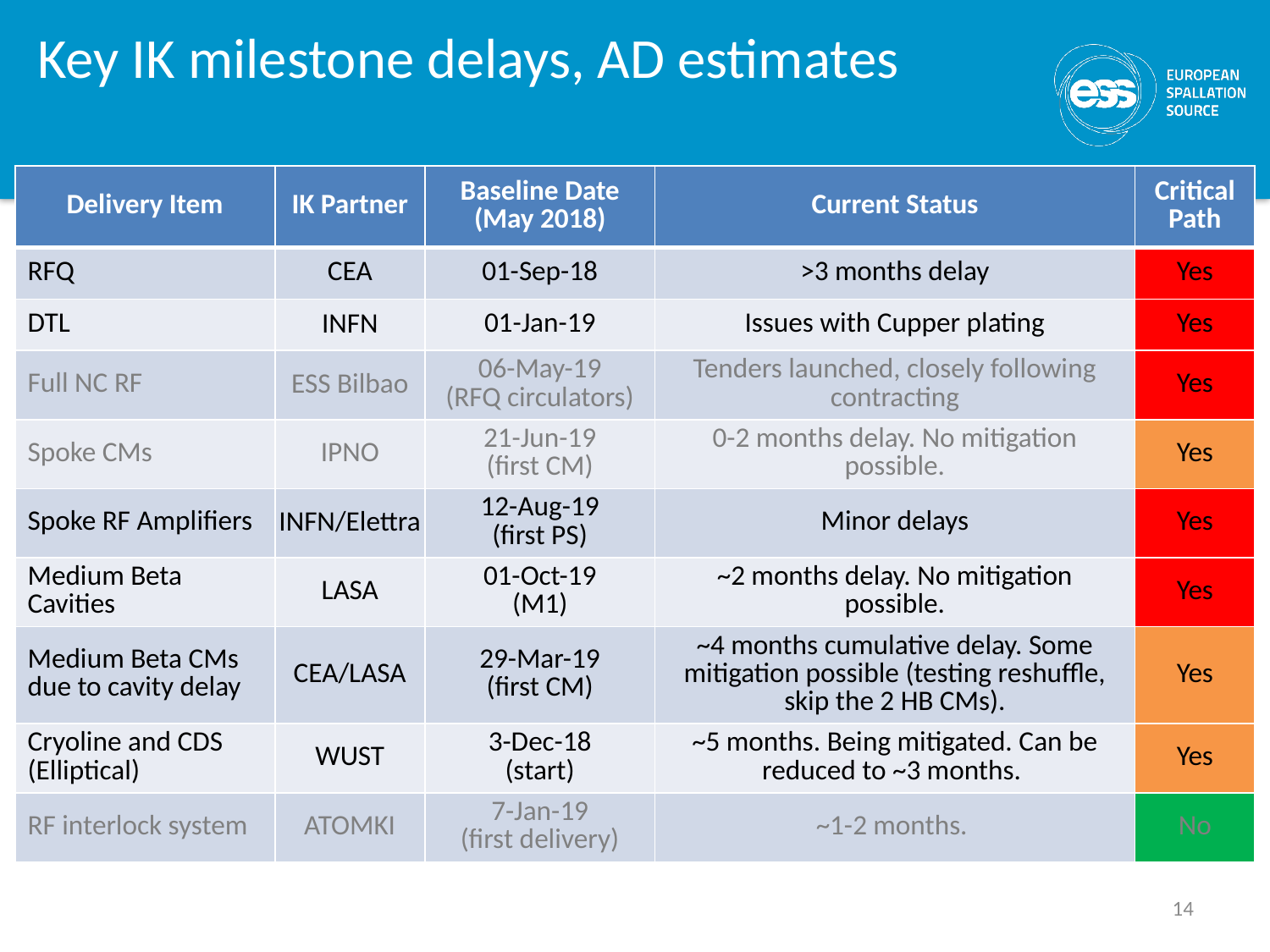

# Key IK milestone delays, AD estimates
| Delivery Item | IK Partner | Baseline Date (May 2018) | Current Status | Critical Path |
| --- | --- | --- | --- | --- |
| RFQ | CEA | 01-Sep-18 | >3 months delay | Yes |
| DTL | INFN | 01-Jan-19 | Issues with Cupper plating | Yes |
| Full NC RF | ESS Bilbao | 06-May-19 (RFQ circulators) | Tenders launched, closely following contracting | Yes |
| Spoke CMs | IPNO | 21-Jun-19 (first CM) | 0-2 months delay. No mitigation possible. | Yes |
| Spoke RF Amplifiers | INFN/Elettra | 12-Aug-19 (first PS) | Minor delays | Yes |
| Medium Beta Cavities | LASA | 01-Oct-19 (M1) | ~2 months delay. No mitigation possible. | Yes |
| Medium Beta CMs due to cavity delay | CEA/LASA | 29-Mar-19 (first CM) | ~4 months cumulative delay. Some mitigation possible (testing reshuffle, skip the 2 HB CMs). | Yes |
| Cryoline and CDS (Elliptical) | WUST | 3-Dec-18 (start) | ~5 months. Being mitigated. Can be reduced to ~3 months. | Yes |
| RF interlock system | ATOMKI | 7-Jan-19 (first delivery) | ~1-2 months. | No |
14